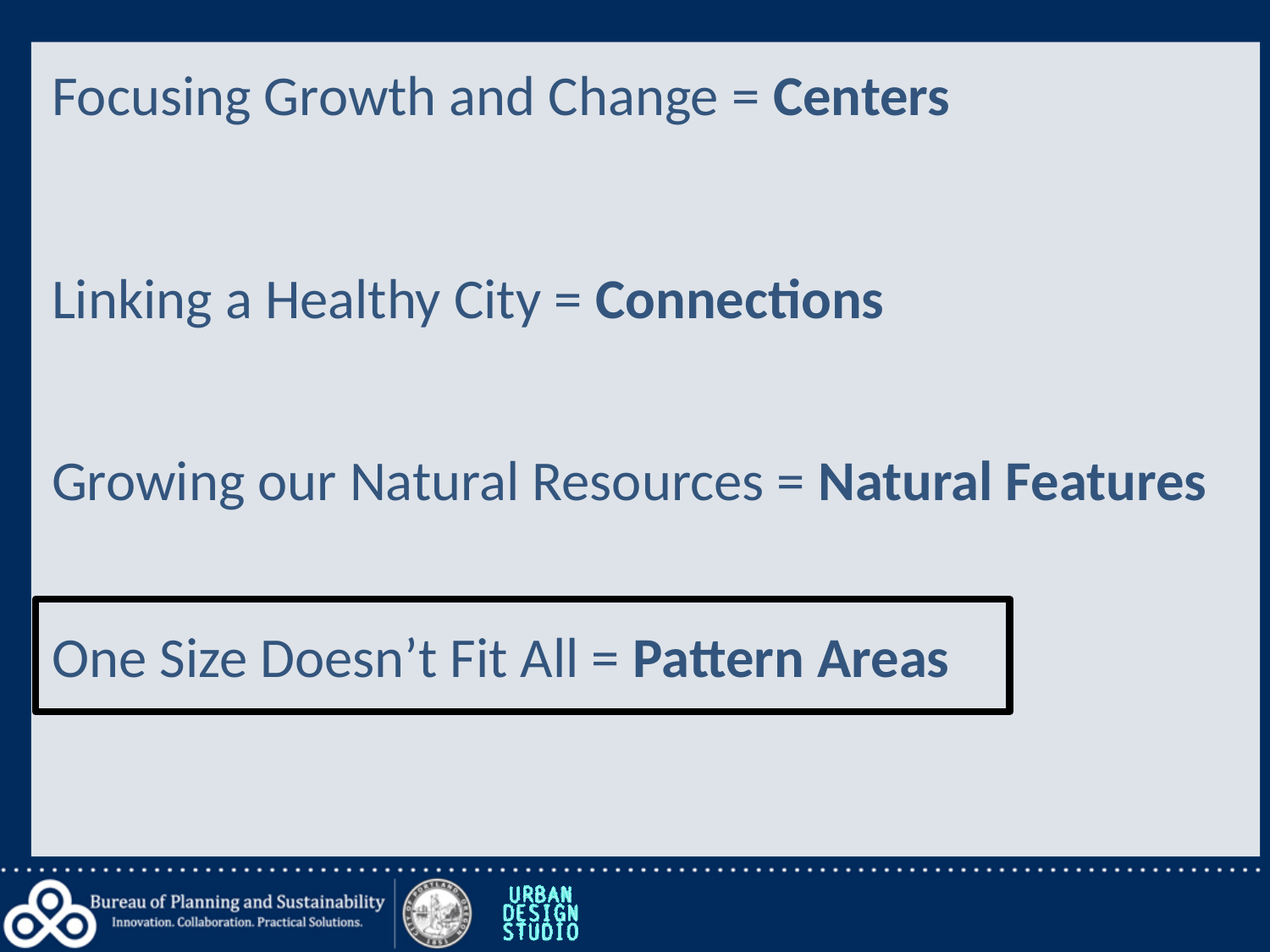

Focusing Growth and Change = Centers
Linking a Healthy City = Connections
Growing our Natural Resources = Natural Features
One Size Doesn’t Fit All = Pattern Areas